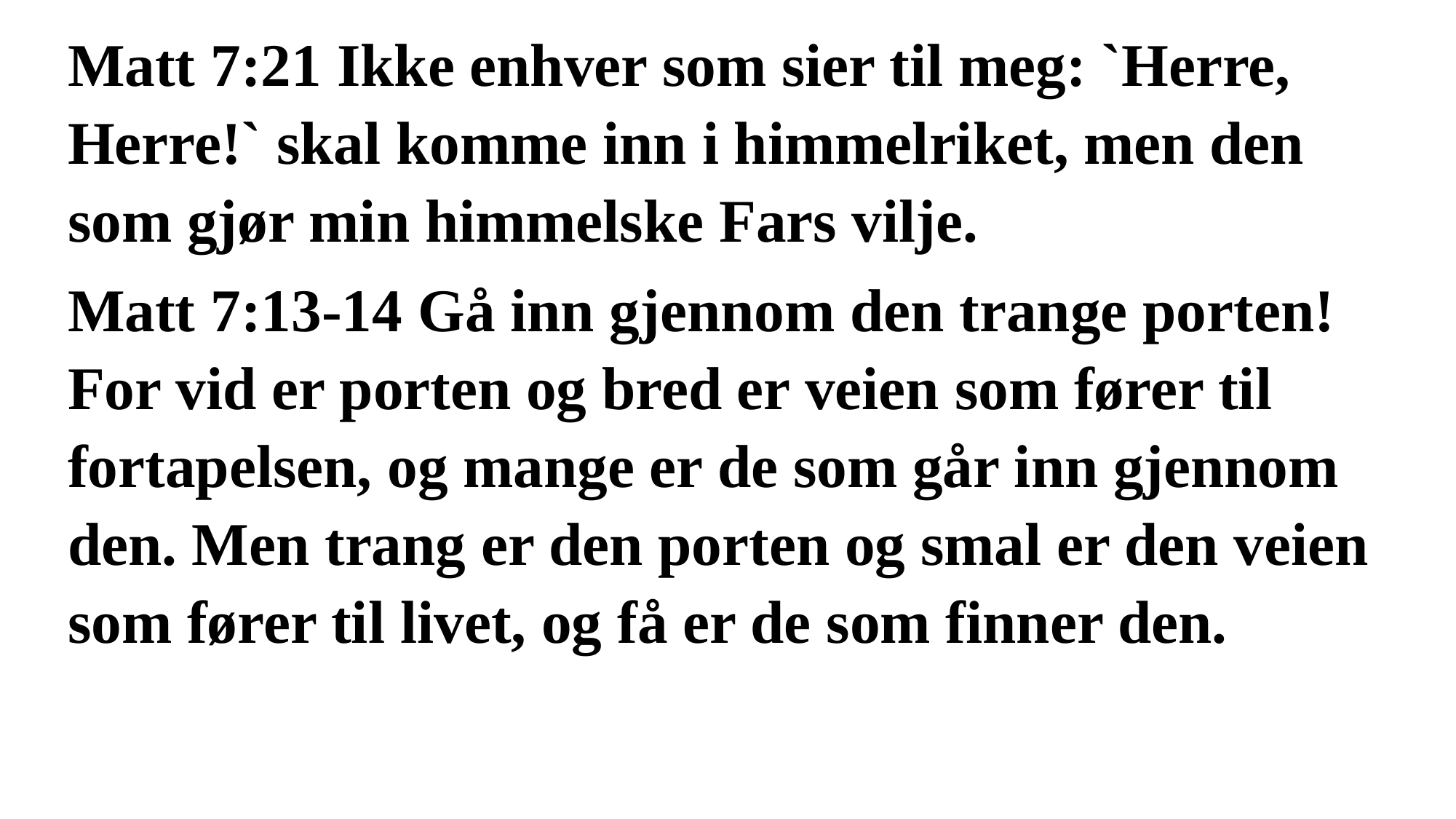

Matt 7:21 Ikke enhver som sier til meg: `Herre, Herre!` skal komme inn i himmelriket, men den som gjør min himmelske Fars vilje.
Matt 7:13-14 Gå inn gjennom den trange porten! For vid er porten og bred er veien som fører til fortapelsen, og mange er de som går inn gjennom den. Men trang er den porten og smal er den veien som fører til livet, og få er de som finner den.